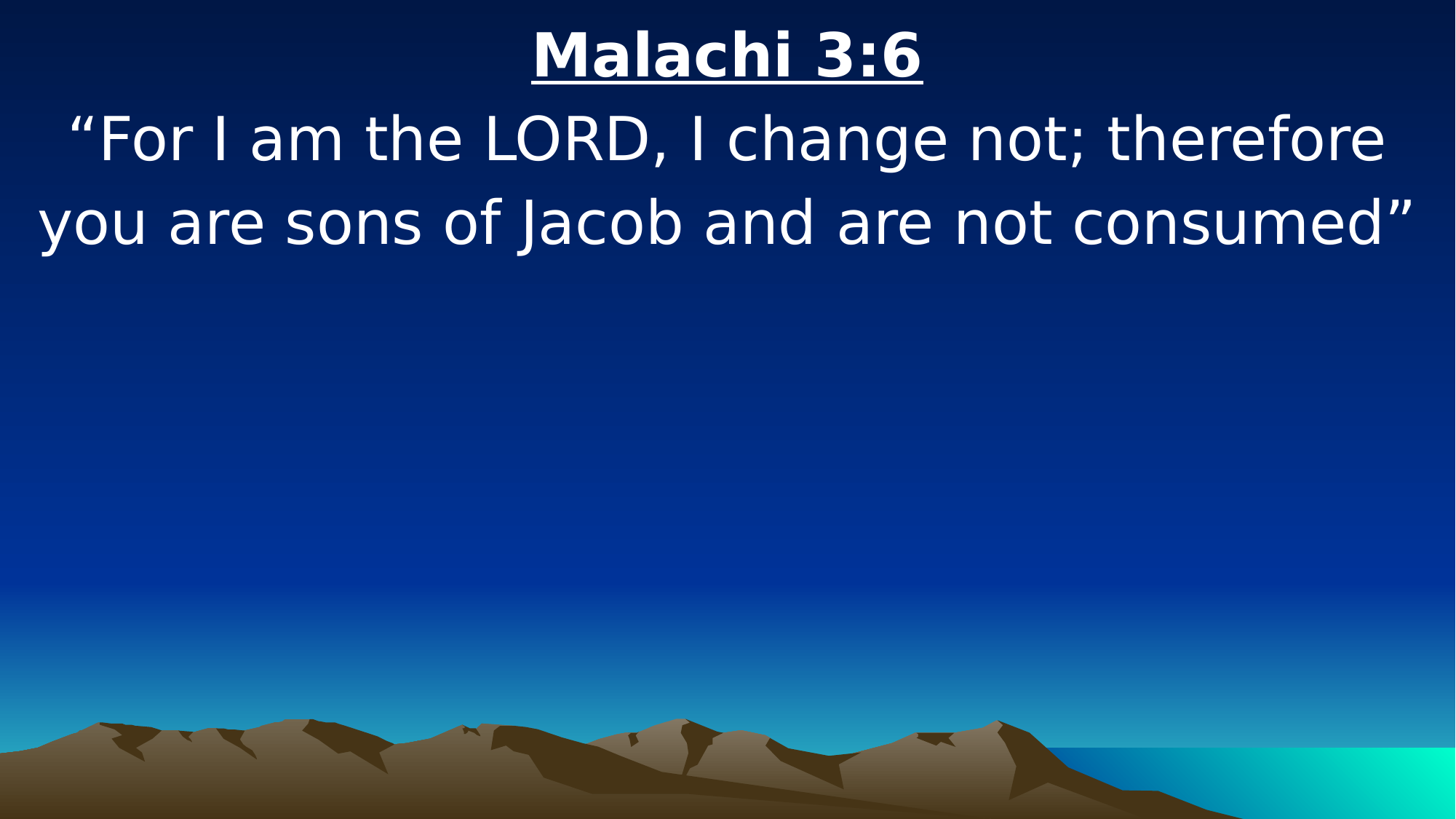

Malachi 3:6
“For I am the LORD, I change not; therefore you are sons of Jacob and are not consumed”